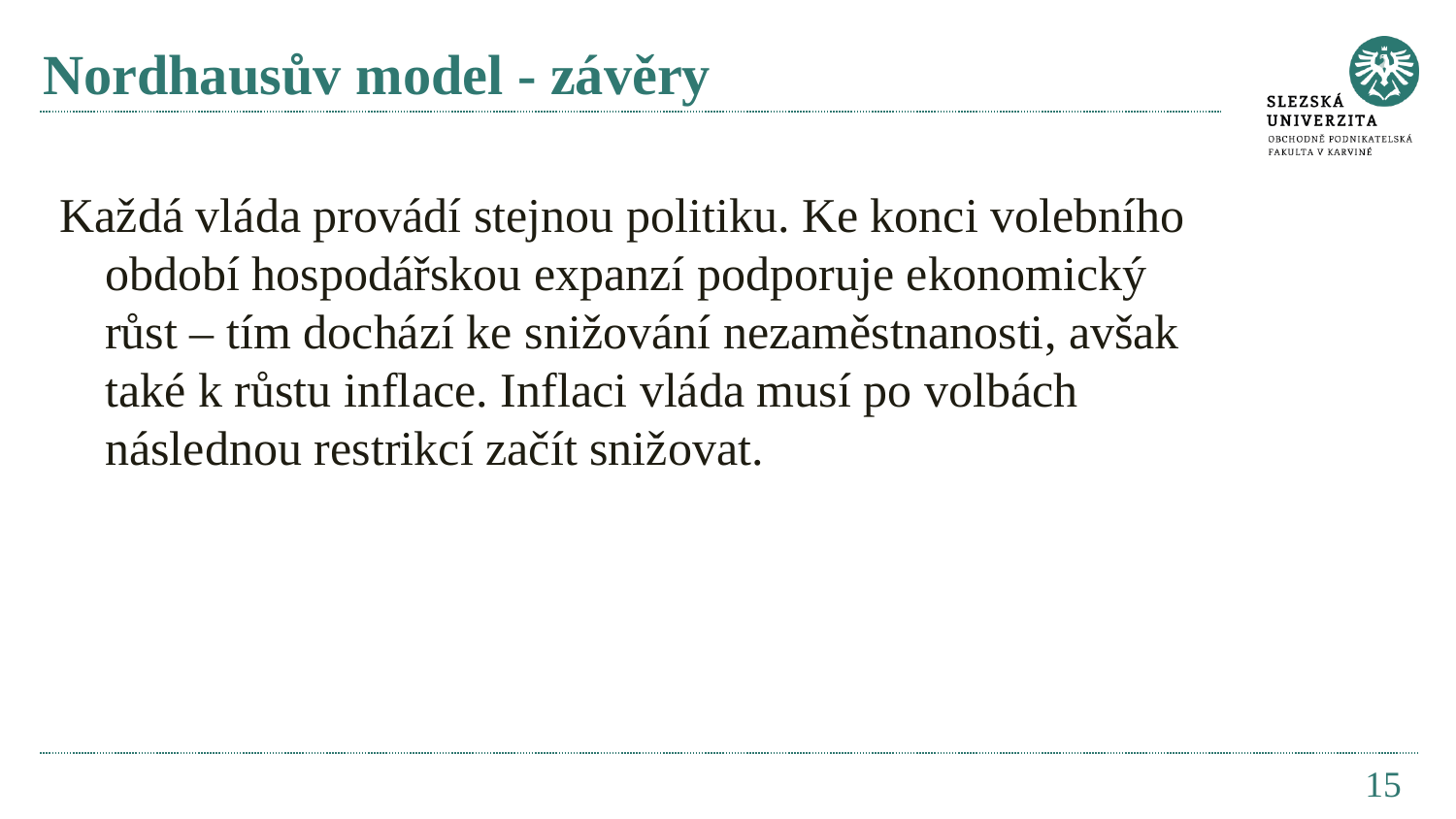

# Nordhausův model - závěry

Každá vláda provádí stejnou politiku. Ke konci volebního období hospodářskou expanzí podporuje ekonomický růst – tím dochází ke snižování nezaměstnanosti, avšak také k růstu inflace. Inflaci vláda musí po volbách následnou restrikcí začít snižovat.

15